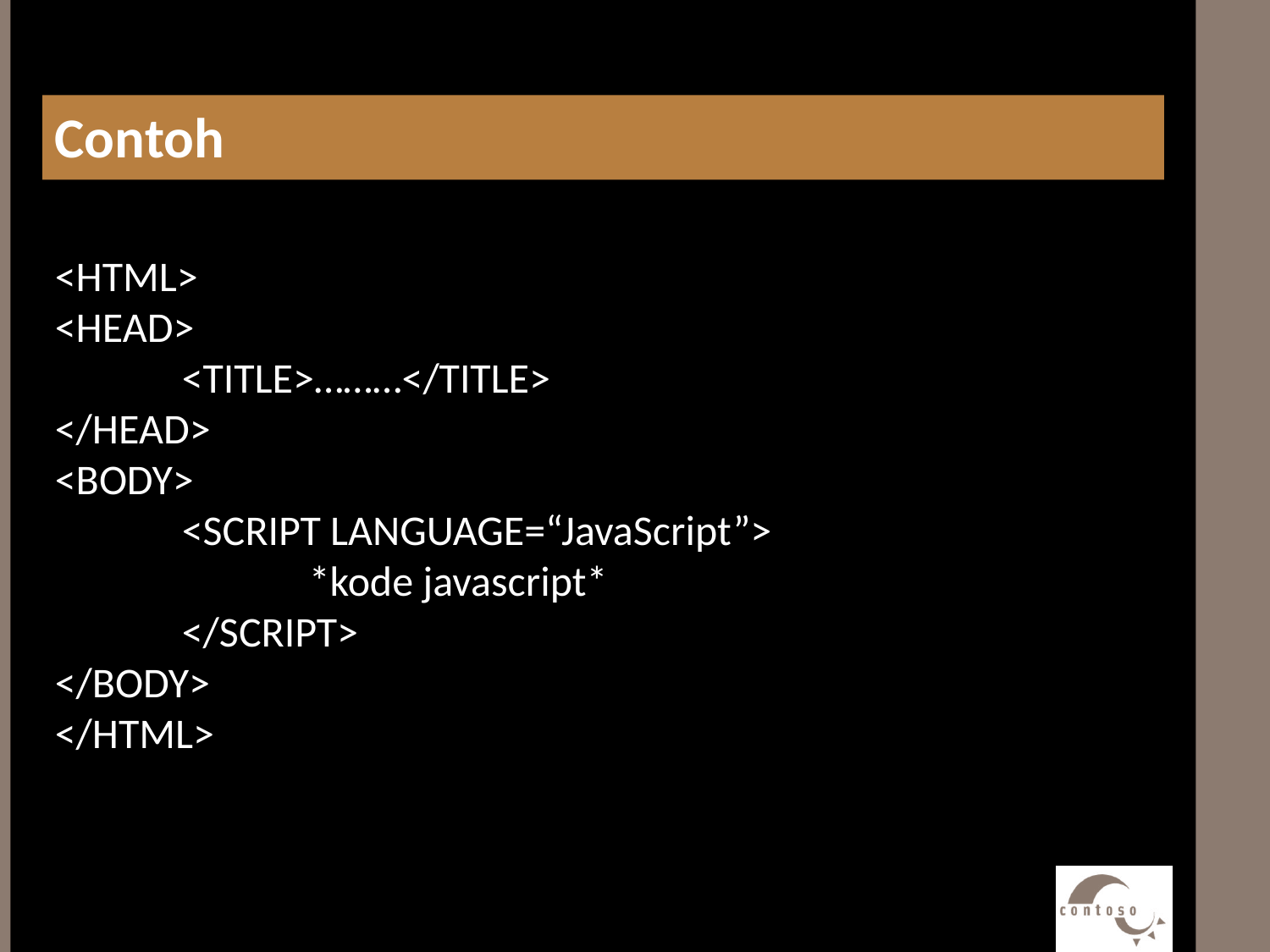

#
Contoh
<HTML>
<HEAD>
	<TITLE>………</TITLE>
</HEAD>
<BODY>
	<SCRIPT LANGUAGE=“JavaScript”>
		*kode javascript*
	</SCRIPT>
</BODY>
</HTML>